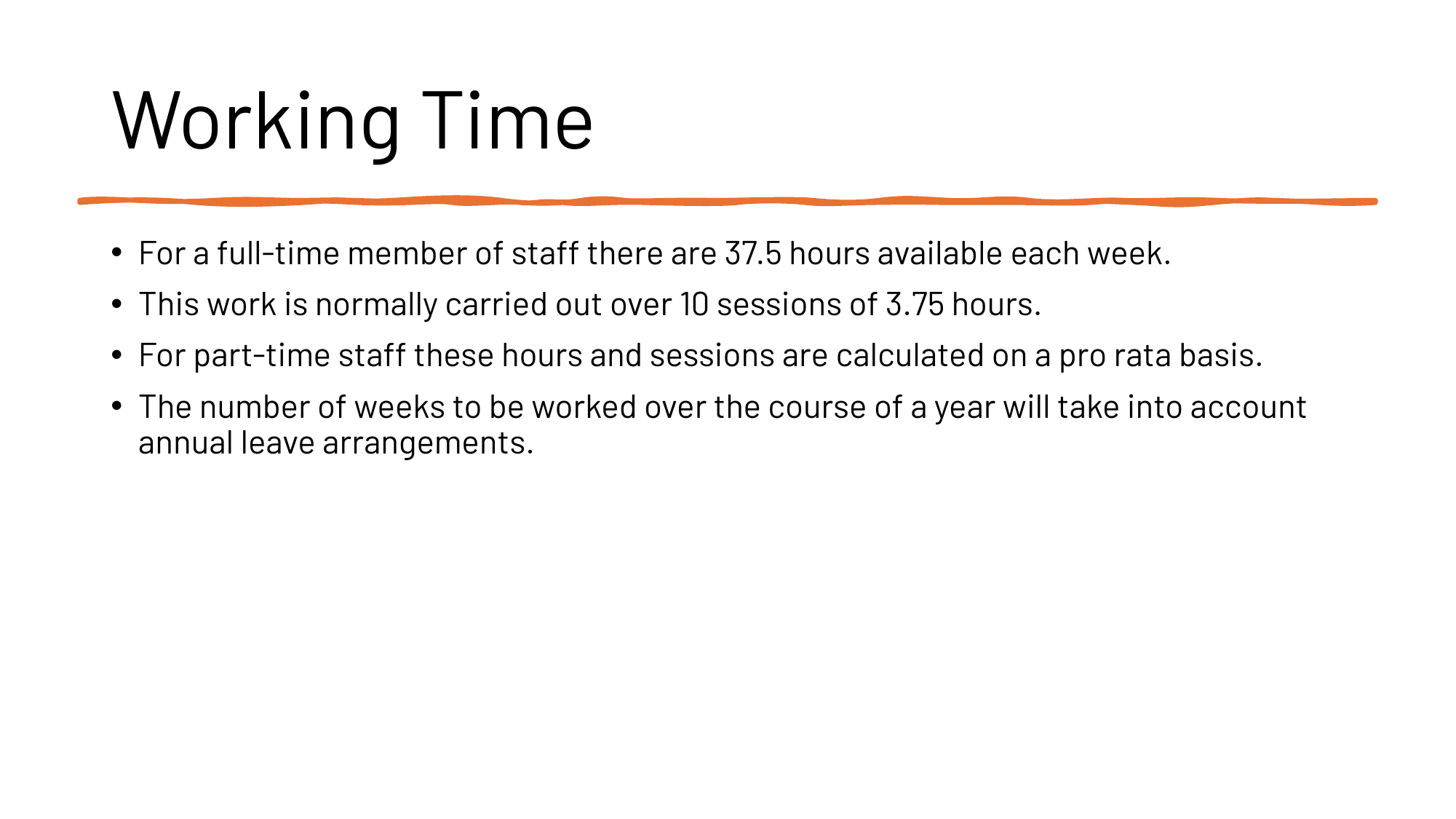

# Working Time

For a full-time member of staff there are 37.5 hours available each week.
This work is normally carried out over 10 sessions of 3.75 hours.
For part-time staff these hours and sessions are calculated on a pro rata basis.
The number of weeks to be worked over the course of a year will take into account annual leave arrangements.